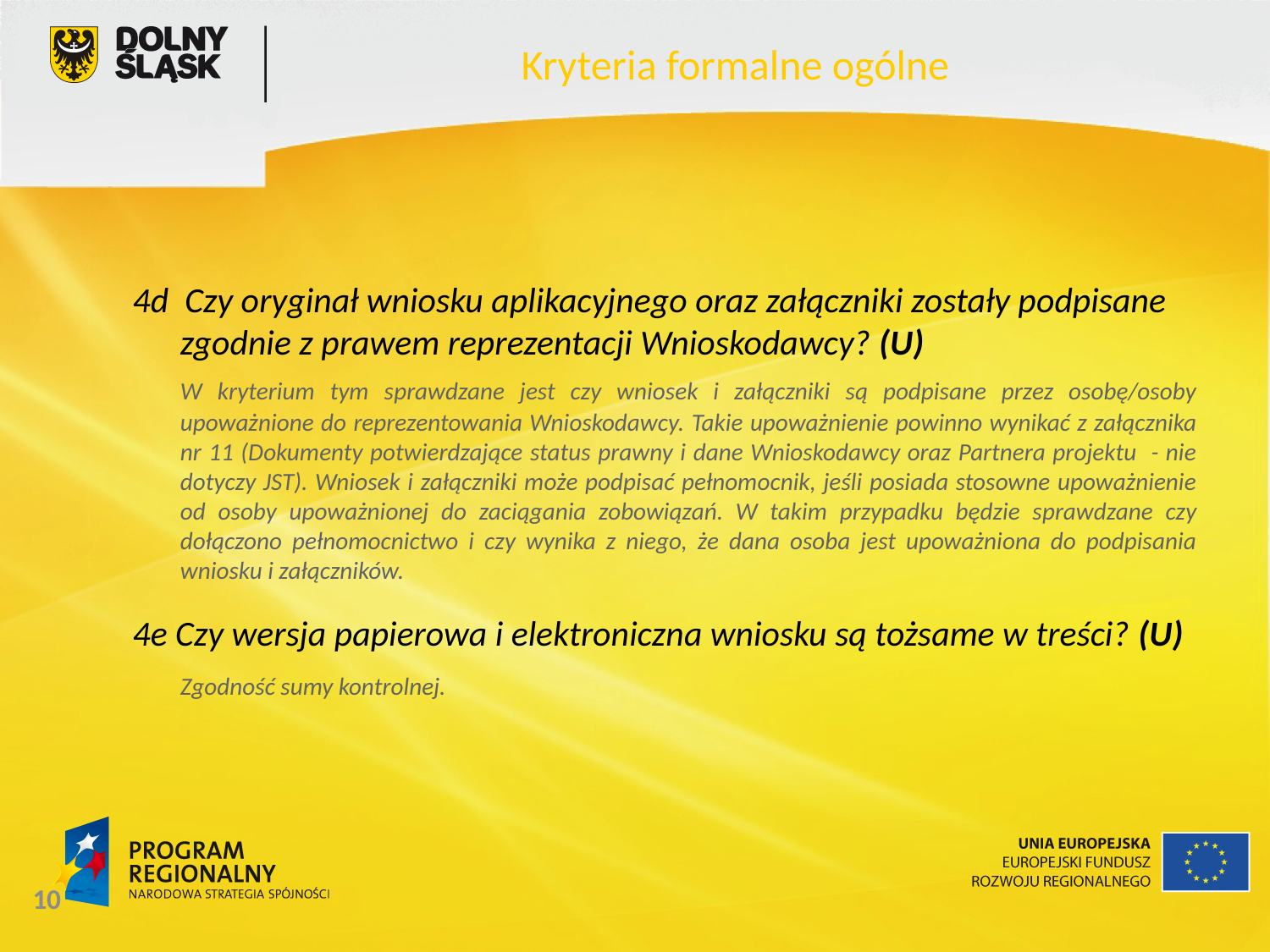

Kryteria formalne ogólne

4d  Czy oryginał wniosku aplikacyjnego oraz załączniki zostały podpisane zgodnie z prawem reprezentacji Wnioskodawcy? (U)
	W kryterium tym sprawdzane jest czy wniosek i załączniki są podpisane przez osobę/osoby upoważnione do reprezentowania Wnioskodawcy. Takie upoważnienie powinno wynikać z załącznika nr 11 (Dokumenty potwierdzające status prawny i dane Wnioskodawcy oraz Partnera projektu  - nie dotyczy JST). Wniosek i załączniki może podpisać pełnomocnik, jeśli posiada stosowne upoważnienie od osoby upoważnionej do zaciągania zobowiązań. W takim przypadku będzie sprawdzane czy dołączono pełnomocnictwo i czy wynika z niego, że dana osoba jest upoważniona do podpisania wniosku i załączników.

4e Czy wersja papierowa i elektroniczna wniosku są tożsame w treści? (U)
	Zgodność sumy kontrolnej.

10